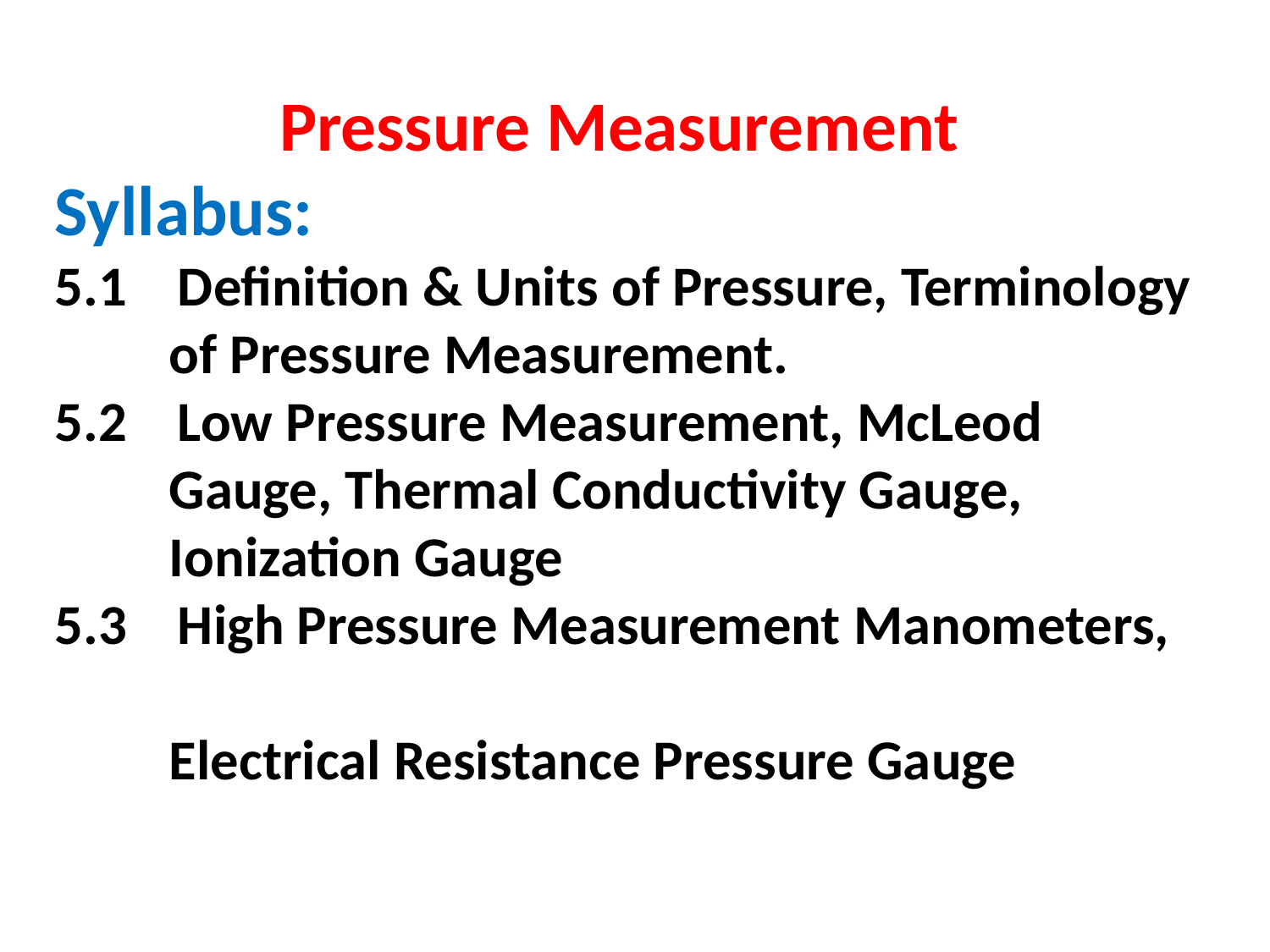

Pressure Measurement
Syllabus:
5.1    Definition & Units of Pressure, Terminology
         of Pressure Measurement.
5.2    Low Pressure Measurement, McLeod
         Gauge, Thermal Conductivity Gauge,
         Ionization Gauge
5.3    High Pressure Measurement Manometers,
         Electrical Resistance Pressure Gauge